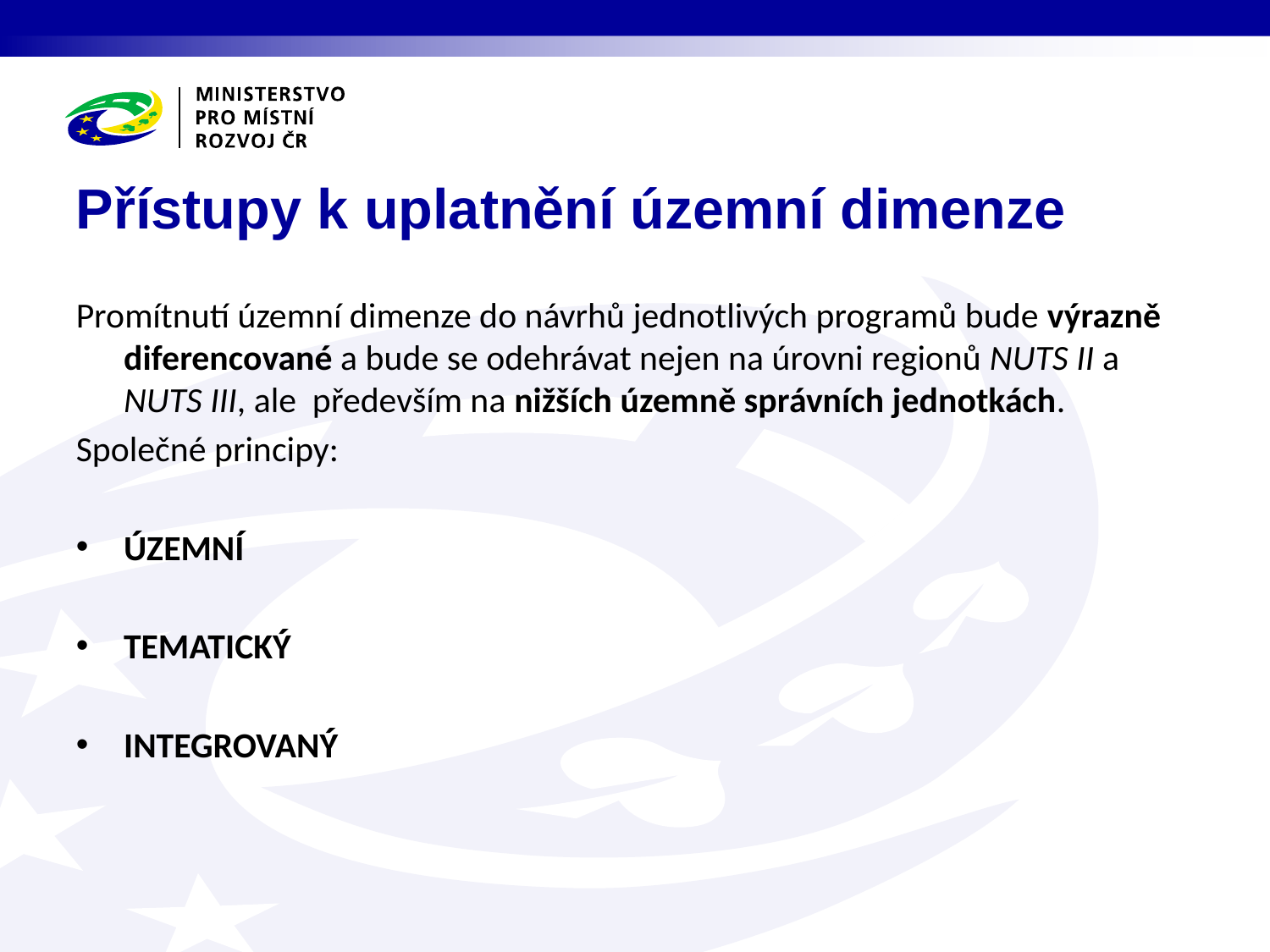

Přístupy k uplatnění územní dimenze
Promítnutí územní dimenze do návrhů jednotlivých programů bude výrazně diferencované a bude se odehrávat nejen na úrovni regionů NUTS II a NUTS III, ale  především na nižších územně správních jednotkách.
Společné principy:

Územní

Tematický

Integrovaný